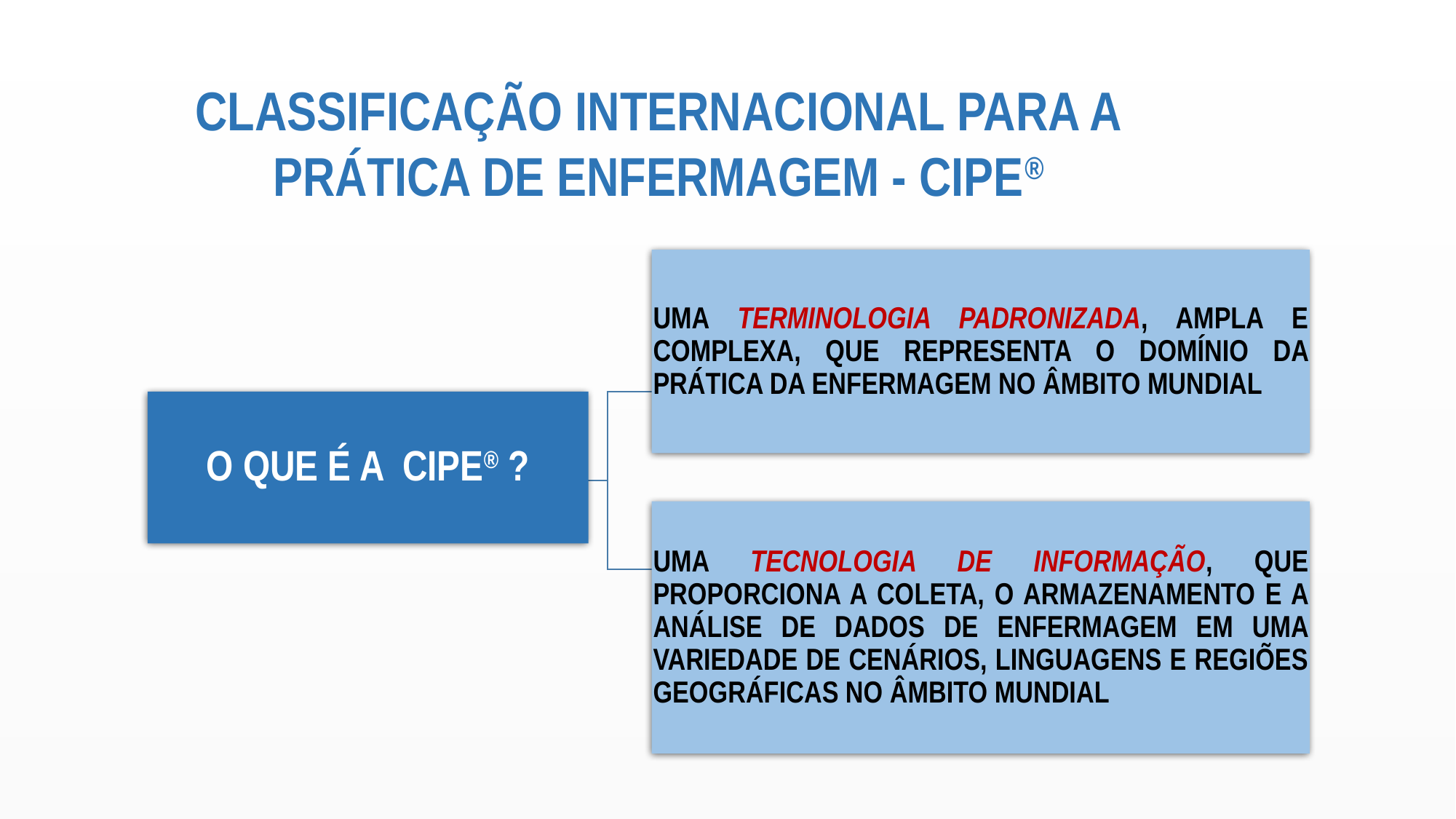

CLASSIFICAÇÃO INTERNACIONAL PARA A PRÁTICA DE ENFERMAGEM - CIPE®
UMA TERMINOLOGIA PADRONIZADA, AMPLA E COMPLEXA, QUE REPRESENTA O DOMÍNIO DA PRÁTICA DA ENFERMAGEM NO ÂMBITO MUNDIAL
O QUE É A  CIPE® ?

UMA TECNOLOGIA DE INFORMAÇÃO, QUE PROPORCIONA A COLETA, O ARMAZENAMENTO E A ANÁLISE DE DADOS DE ENFERMAGEM EM UMA VARIEDADE DE CENÁRIOS, LINGUAGENS E REGIÕES GEOGRÁFICAS NO ÂMBITO MUNDIAL